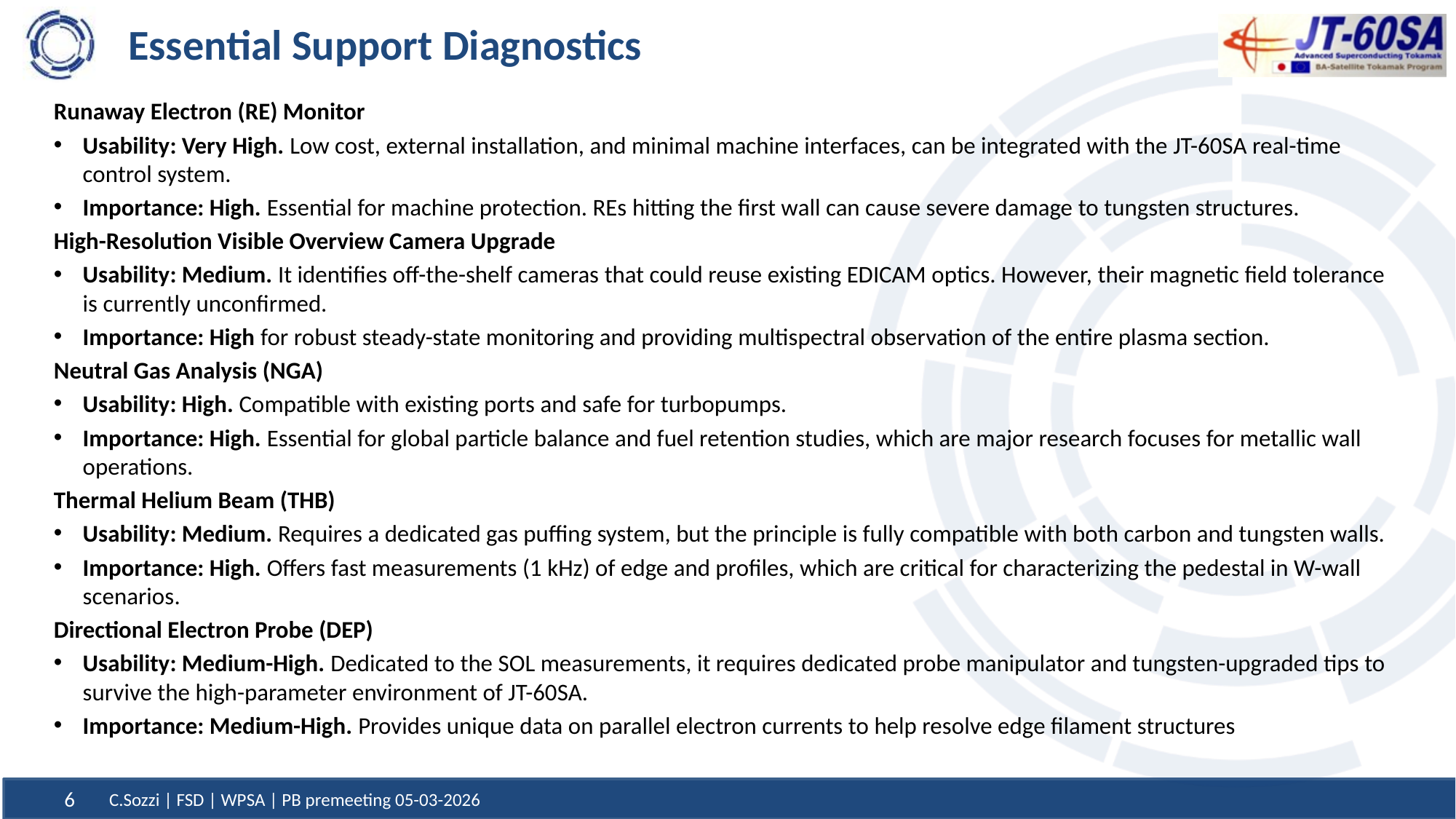

# Essential Support Diagnostics
Runaway Electron (RE) Monitor
Usability: Very High. Low cost, external installation, and minimal machine interfaces, can be integrated with the JT-60SA real-time control system.
Importance: High. Essential for machine protection. REs hitting the first wall can cause severe damage to tungsten structures.
High-Resolution Visible Overview Camera Upgrade
Usability: Medium. It identifies off-the-shelf cameras that could reuse existing EDICAM optics. However, their magnetic field tolerance is currently unconfirmed.
Importance: High for robust steady-state monitoring and providing multispectral observation of the entire plasma section.
Neutral Gas Analysis (NGA)
Usability: High. Compatible with existing ports and safe for turbopumps.
Importance: High. Essential for global particle balance and fuel retention studies, which are major research focuses for metallic wall operations.
Thermal Helium Beam (THB)
Usability: Medium. Requires a dedicated gas puffing system, but the principle is fully compatible with both carbon and tungsten walls.
Importance: High. Offers fast measurements (1 kHz) of edge and profiles, which are critical for characterizing the pedestal in W-wall scenarios.
Directional Electron Probe (DEP)
Usability: Medium-High. Dedicated to the SOL measurements, it requires dedicated probe manipulator and tungsten-upgraded tips to survive the high-parameter environment of JT-60SA.
Importance: Medium-High. Provides unique data on parallel electron currents to help resolve edge filament structures

C.Sozzi | FSD | WPSA | PB premeeting 05-03-2026
6